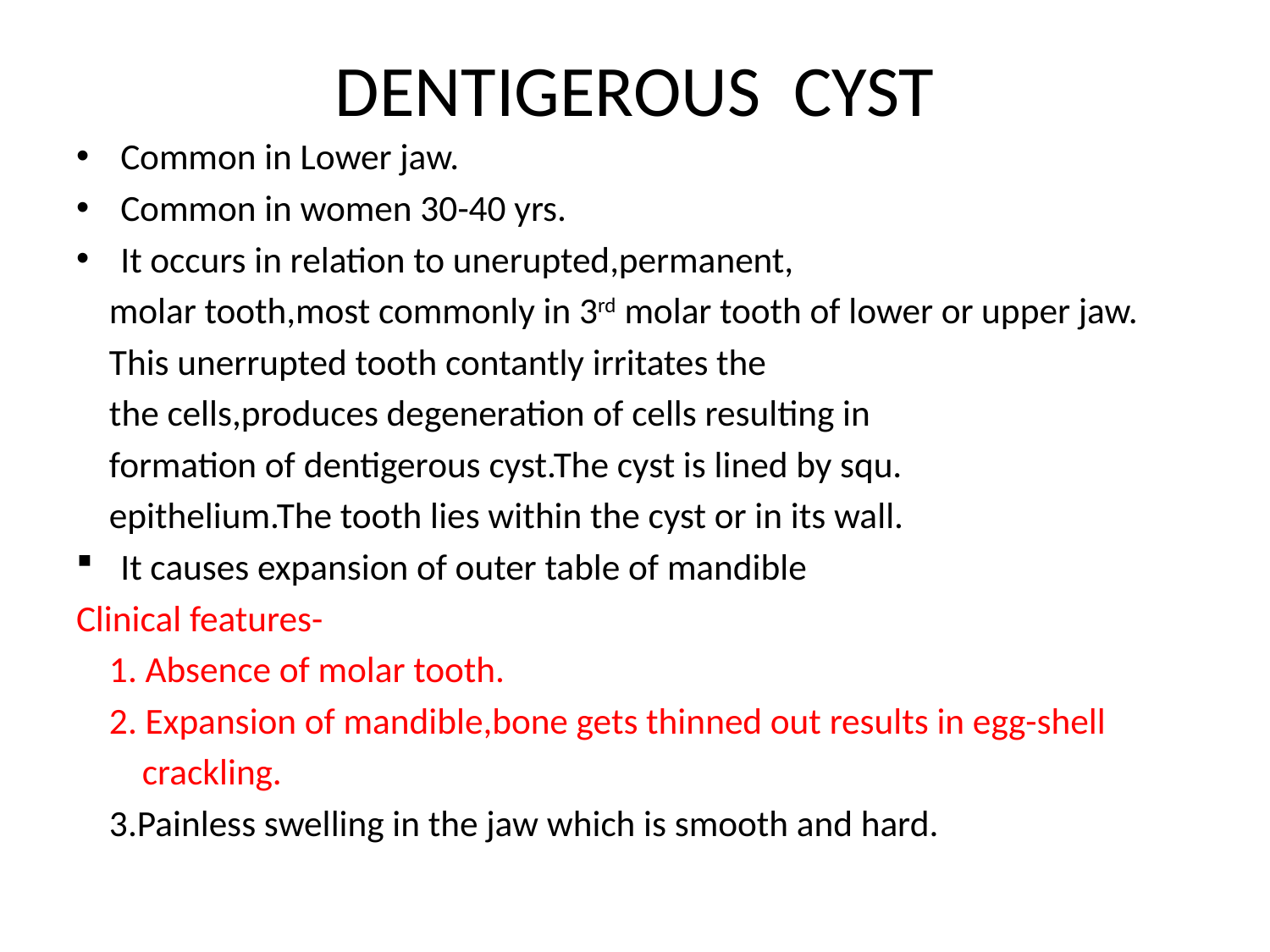

# DENTIGEROUS  CYST
Common in Lower jaw.
Common in women 30-40 yrs.
It occurs in relation to unerupted,permanent,
    molar tooth,most commonly in 3rd molar tooth of lower or upper jaw.
    This unerrupted tooth contantly irritates the
    the cells,produces degeneration of cells resulting in
    formation of dentigerous cyst.The cyst is lined by squ.
    epithelium.The tooth lies within the cyst or in its wall.
It causes expansion of outer table of mandible
Clinical features-
    1. Absence of molar tooth.
    2. Expansion of mandible,bone gets thinned out results in egg-shell
        crackling.
    3.Painless swelling in the jaw which is smooth and hard.